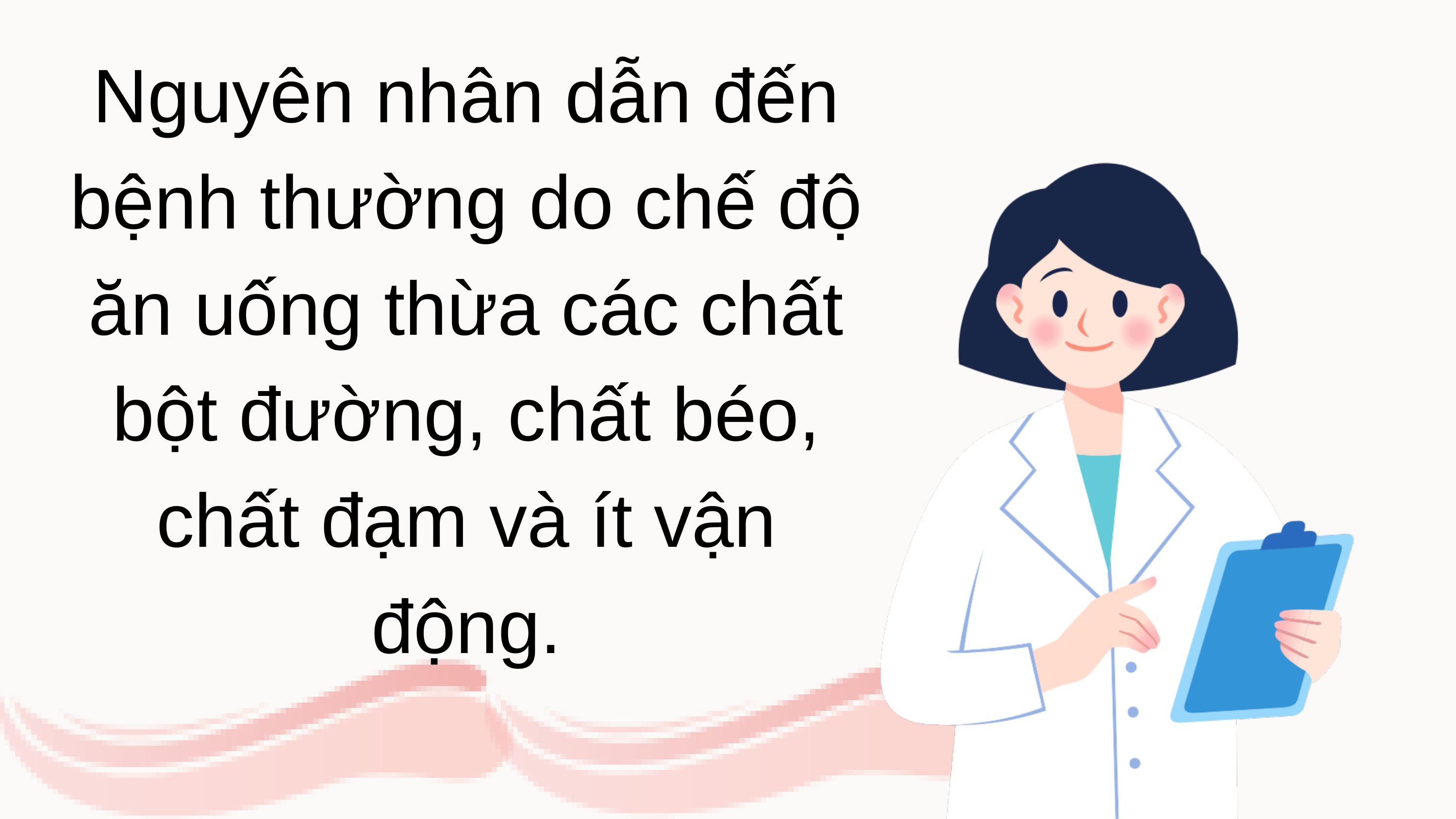

Nguyên nhân dẫn đến bệnh thường do chế độ ăn uống thừa các chất bột đường, chất béo, chất đạm và ít vận động.